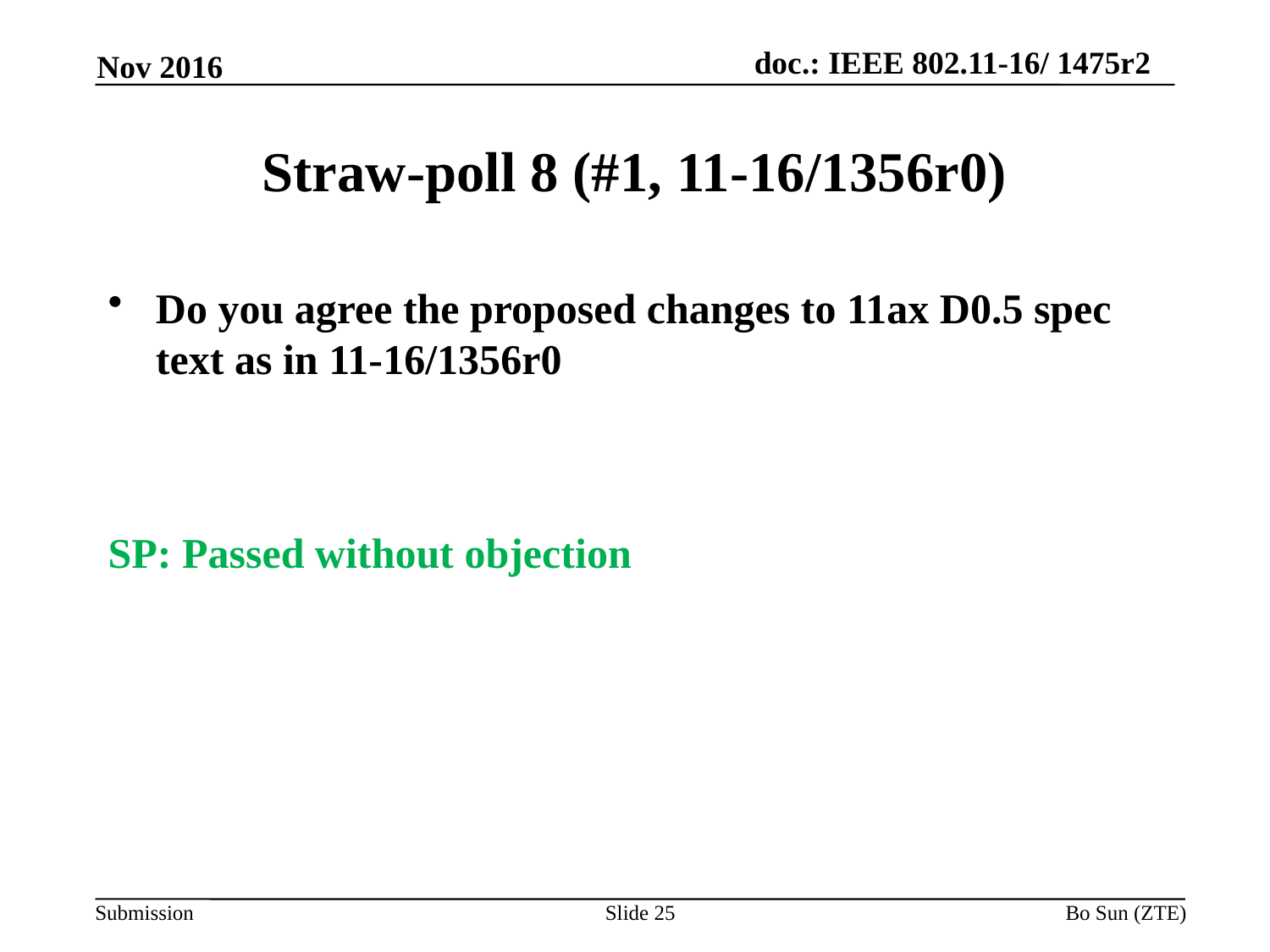

Nov 2016
# Straw-poll 8 (#1, 11-16/1356r0)
Do you agree the proposed changes to 11ax D0.5 spec text as in 11-16/1356r0

SP: Passed without objection
Slide 25
Bo Sun (ZTE)